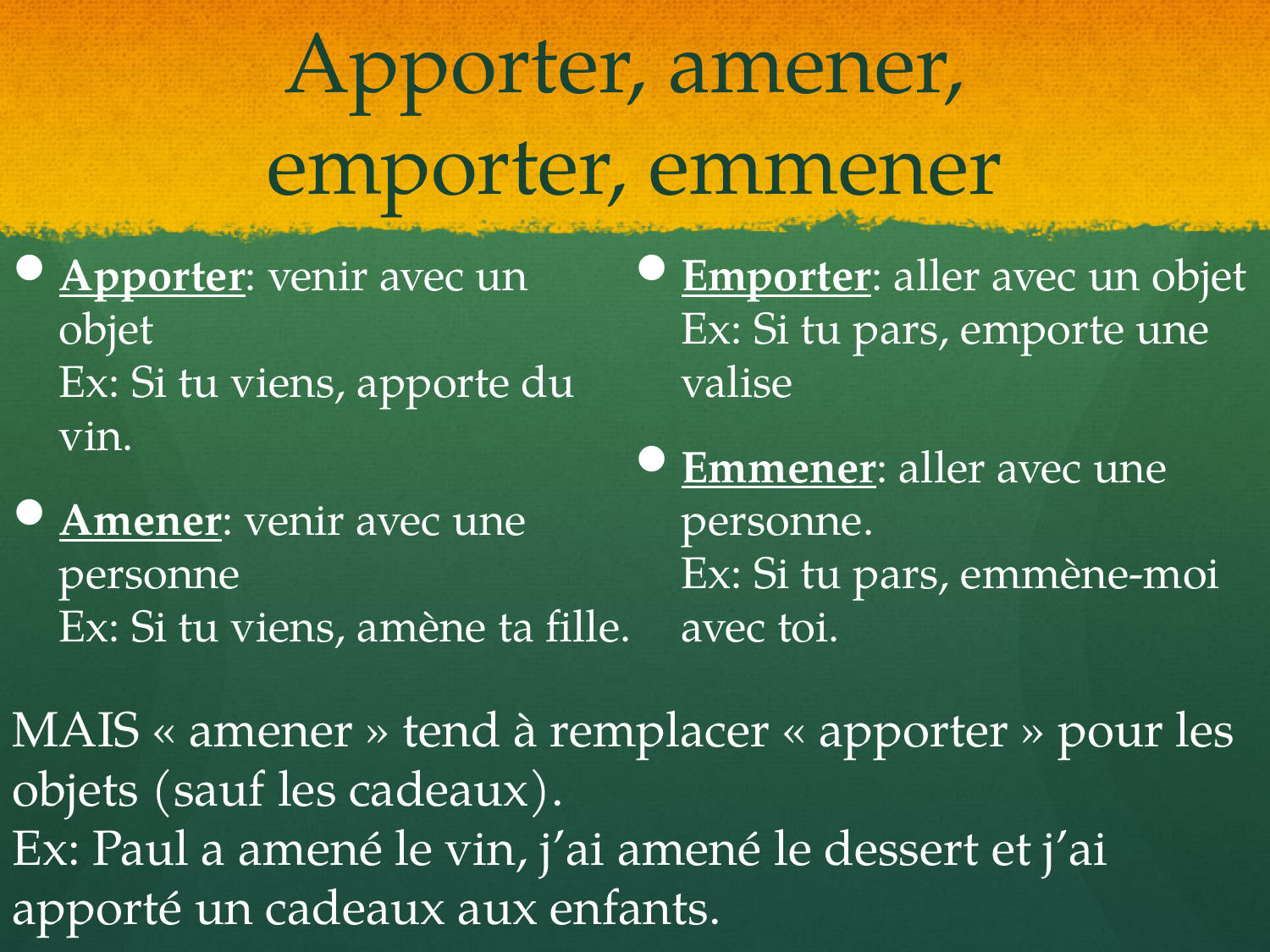

# Apporter, amener, emporter, emmener
Apporter: venir avec un objet
Ex: Si tu viens, apporte du vin.
Amener: venir avec une personne
Ex: Si tu viens, amène ta fille.

Emporter: aller avec un objet
Ex: Si tu pars, emporte une valise
Emmener: aller avec une personne.
Ex: Si tu pars, emmène-moi avec toi.
MAIS « amener » tend à remplacer « apporter » pour les objets (sauf les cadeaux).
Ex: Paul a amené le vin, j’ai amené le dessert et j’ai apporté un cadeaux aux enfants.